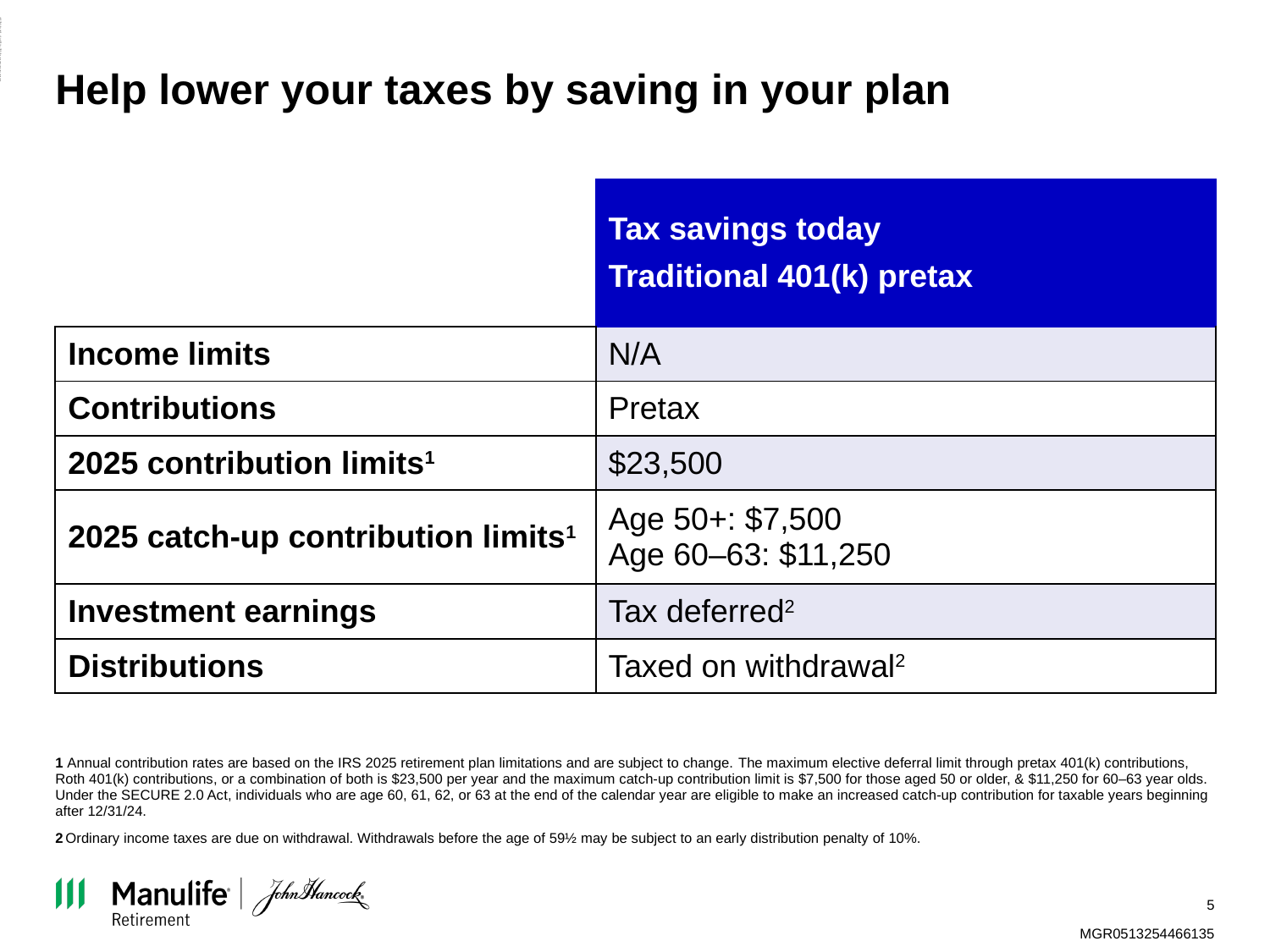

ADMASTER-STAMP!MGR1108222572405
# Help lower your taxes by saving in your plan
|  | Tax savings today Traditional 401(k) pretax |
| --- | --- |
| Income limits | N/A |
| Contributions | Pretax |
| 2025 contribution limits1 | $23,500 |
| 2025 catch-up contribution limits1 | Age 50+: $7,500 Age 60–63: $11,250 |
| Investment earnings | Tax deferred2 |
| Distributions | Taxed on withdrawal2 |
1 Annual contribution rates are based on the IRS 2025 retirement plan limitations and are subject to change. The maximum elective deferral limit through pretax 401(k) contributions, Roth 401(k) contributions, or a combination of both is $23,500 per year and the maximum catch-up contribution limit is $7,500 for those aged 50 or older, & $11,250 for 60–63 year olds. Under the SECURE 2.0 Act, individuals who are age 60, 61, 62, or 63 at the end of the calendar year are eligible to make an increased catch-up contribution for taxable years beginning after 12/31/24.
2 Ordinary income taxes are due on withdrawal. Withdrawals before the age of 59½ may be subject to an early distribution penalty of 10%.
5
MGR0513254466135